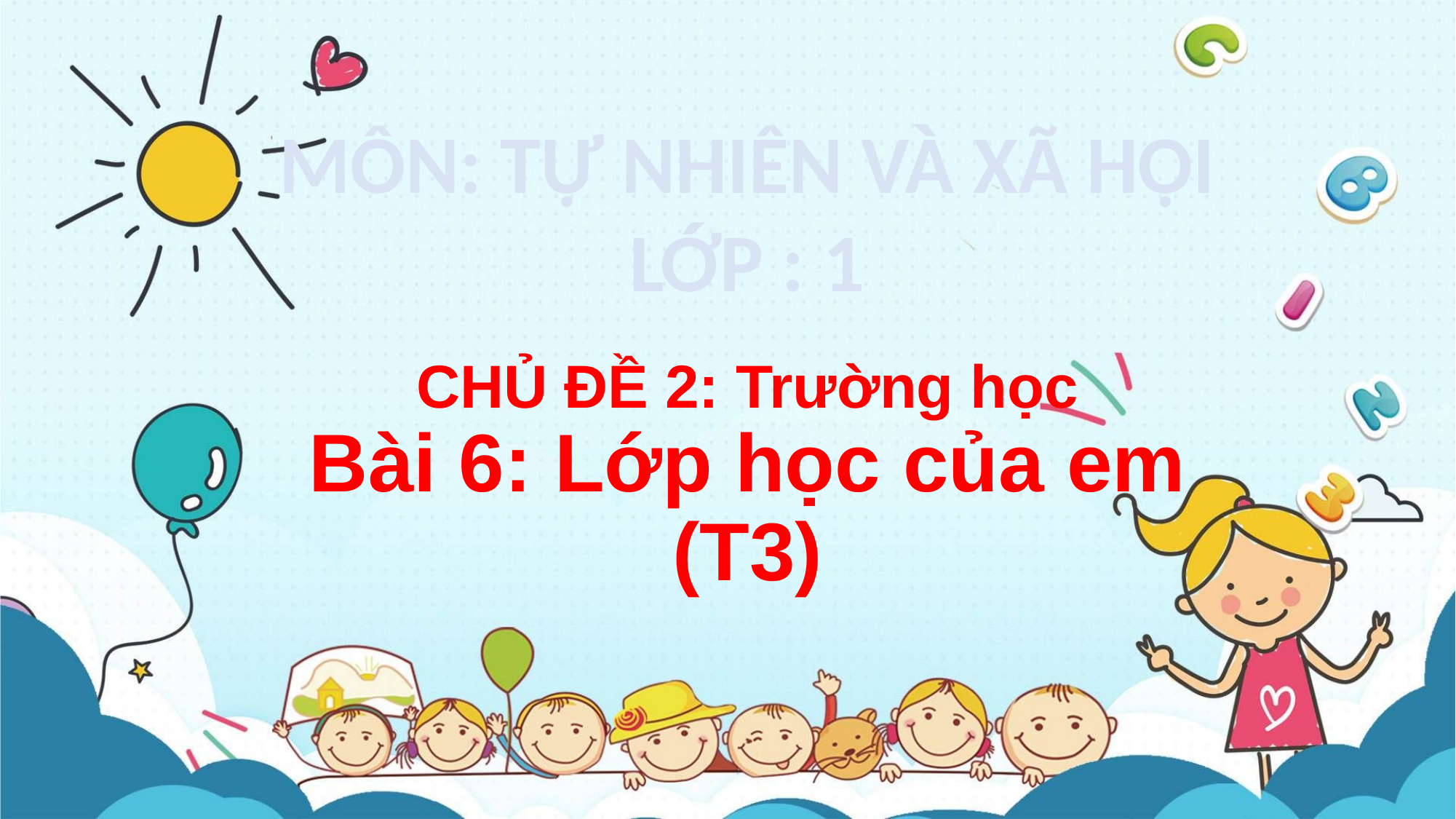

MÔN: TỰ NHIÊN VÀ XÃ HỘI
LỚP : 1
# CHỦ ĐỀ 2: Trường học Bài 6: Lớp học của em (T3)